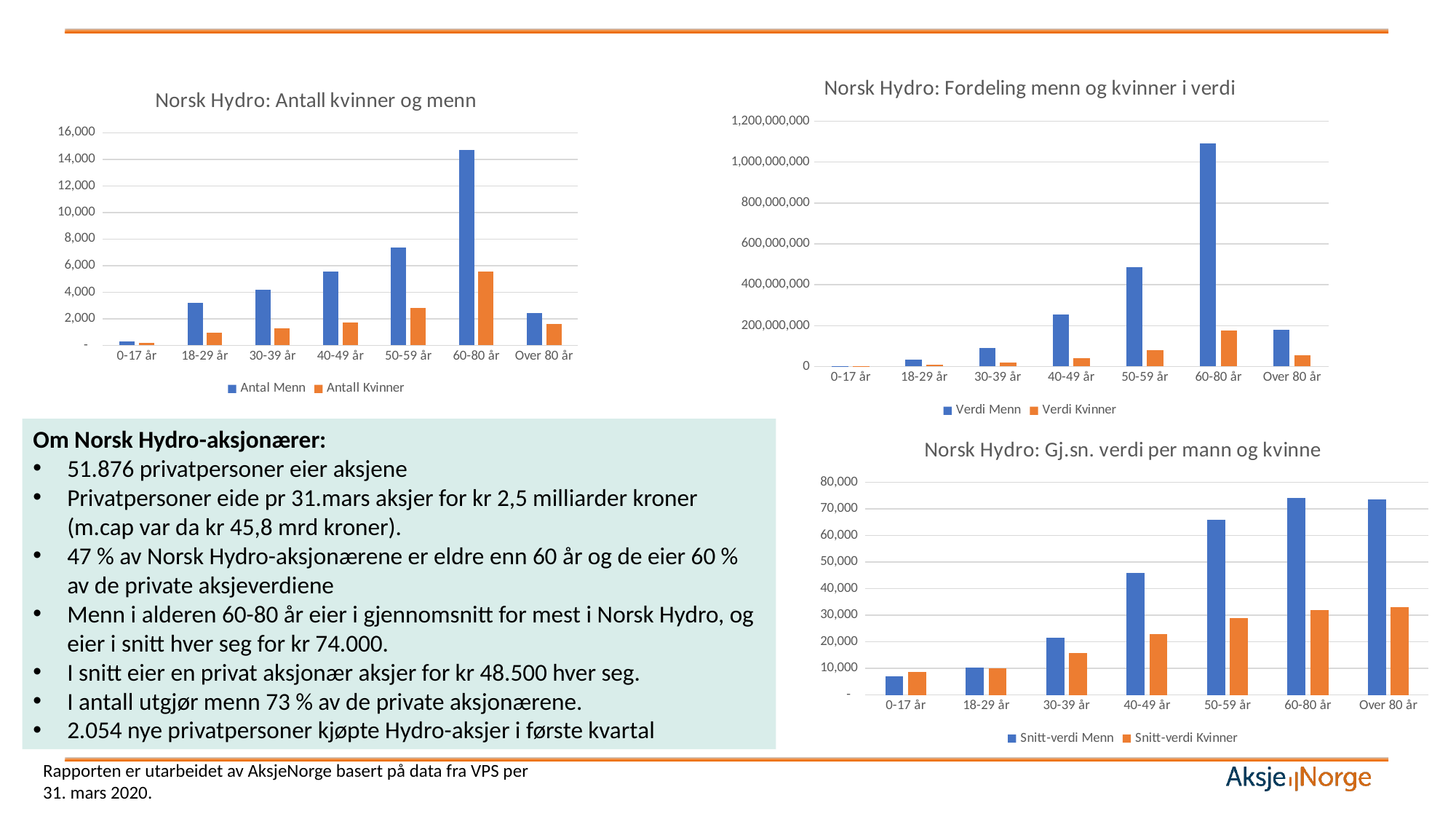

### Chart: Norsk Hydro: Fordeling menn og kvinner i verdi

| Category | Verdi Menn | Verdi Kvinner |
|---|---|---|
| 0-17 år | 2052007.0 | 1742821.0 |
| 18-29 år | 32339346.0 | 9336611.0 |
| 30-39 år | 90109637.0 | 20293663.0 |
| 40-49 år | 255839895.0 | 39397101.0 |
| 50-59 år | 485817436.0 | 81294225.0 |
| 60-80 år | 1090119024.0 | 176006544.0 |
| Over 80 år | 180260862.0 | 53774107.0 |

### Chart: Norsk Hydro: Antall kvinner og menn

| Category | Antal Menn | Antall Kvinner |
|---|---|---|
| 0-17 år | 291.0 | 199.0 |
| 18-29 år | 3176.0 | 941.0 |
| 30-39 år | 4170.0 | 1297.0 |
| 40-49 år | 5575.0 | 1723.0 |
| 50-59 år | 7368.0 | 2802.0 |
| 60-80 år | 14726.0 | 5535.0 |
| Over 80 år | 2446.0 | 1627.0 |
Om Norsk Hydro-aksjonærer:
51.876 privatpersoner eier aksjene
Privatpersoner eide pr 31.mars aksjer for kr 2,5 milliarder kroner (m.cap var da kr 45,8 mrd kroner).
47 % av Norsk Hydro-aksjonærene er eldre enn 60 år og de eier 60 % av de private aksjeverdiene
Menn i alderen 60-80 år eier i gjennomsnitt for mest i Norsk Hydro, og eier i snitt hver seg for kr 74.000.
I snitt eier en privat aksjonær aksjer for kr 48.500 hver seg.
I antall utgjør menn 73 % av de private aksjonærene.
2.054 nye privatpersoner kjøpte Hydro-aksjer i første kvartal

### Chart: Norsk Hydro: Gj.sn. verdi per mann og kvinne

| Category | Snitt-verdi Menn | Snitt-verdi Kvinner |
|---|---|---|
| 0-17 år | 7051.570446735395 | 8757.89447236181 |
| 18-29 år | 10182.413727959698 | 9922.009564293305 |
| 30-39 år | 21609.025659472423 | 15646.617579028527 |
| 40-49 år | 45890.56412556054 | 22865.409750435287 |
| 50-59 år | 65936.13409337676 | 29012.928265524624 |
| 60-80 år | 74026.82493548826 | 31798.833604336043 |
| Over 80 år | 73696.18233851186 | 33051.0799016595 |
Rapporten er utarbeidet av AksjeNorge basert på data fra VPS per 31. mars 2020.